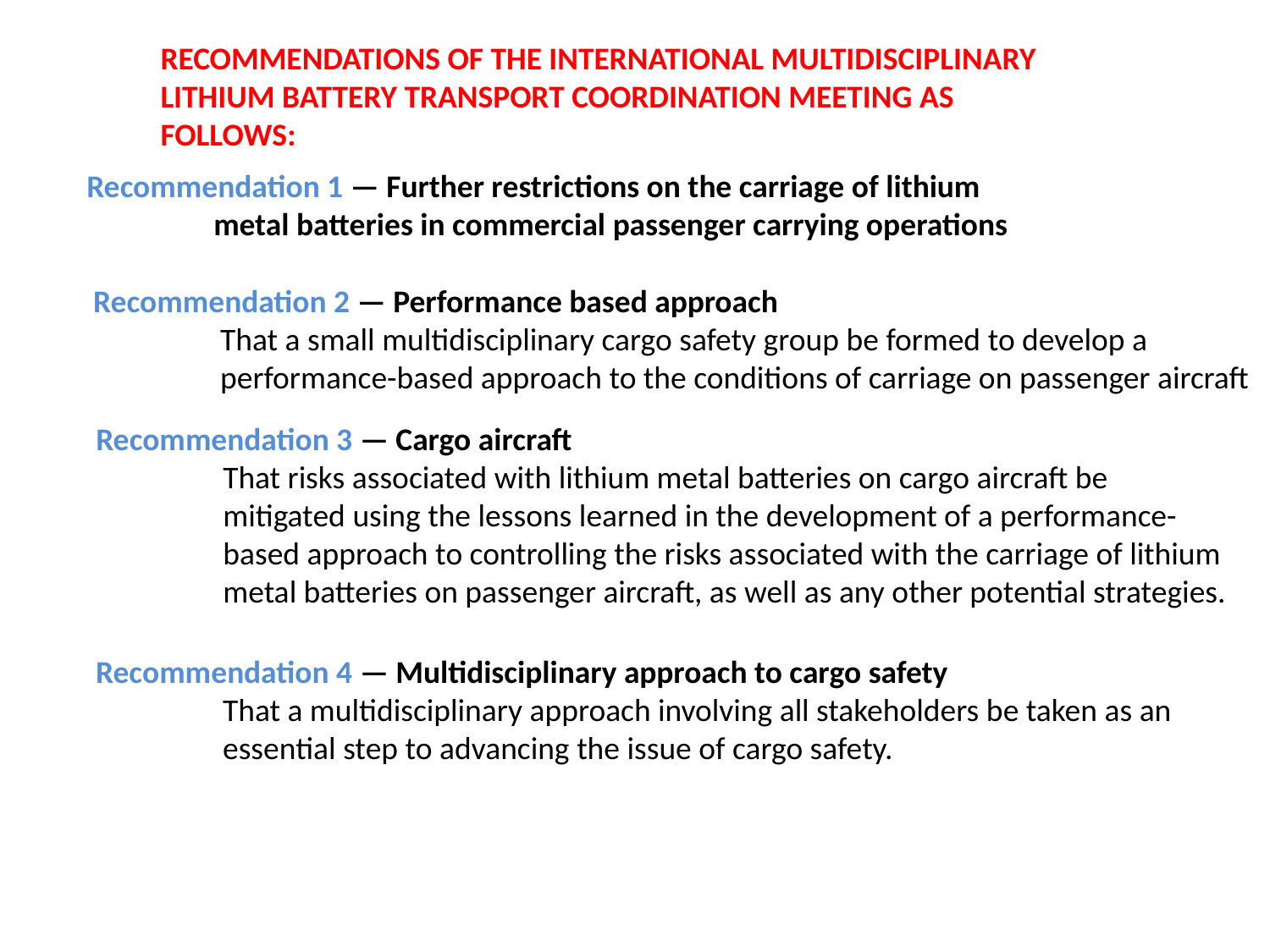

RECOMMENDATIONS OF THE INTERNATIONAL MULTIDISCIPLINARY LITHIUM BATTERY TRANSPORT COORDINATION MEETING AS FOLLOWS:
Recommendation 1 — Further restrictions on the carriage of lithium 	metal batteries in commercial passenger carrying operations
Recommendation 2 — Performance based approach
	That a small multidisciplinary cargo safety group be formed to develop a
	performance-based approach to the conditions of carriage on passenger aircraft
Recommendation 3 — Cargo aircraft
	That risks associated with lithium metal batteries on cargo aircraft be 	mitigated using the lessons learned in the development of a performance-	based approach to controlling the risks associated with the carriage of lithium 	metal batteries on passenger aircraft, as well as any other potential strategies.
Recommendation 4 — Multidisciplinary approach to cargo safety
	That a multidisciplinary approach involving all stakeholders be taken as an
	essential step to advancing the issue of cargo safety.